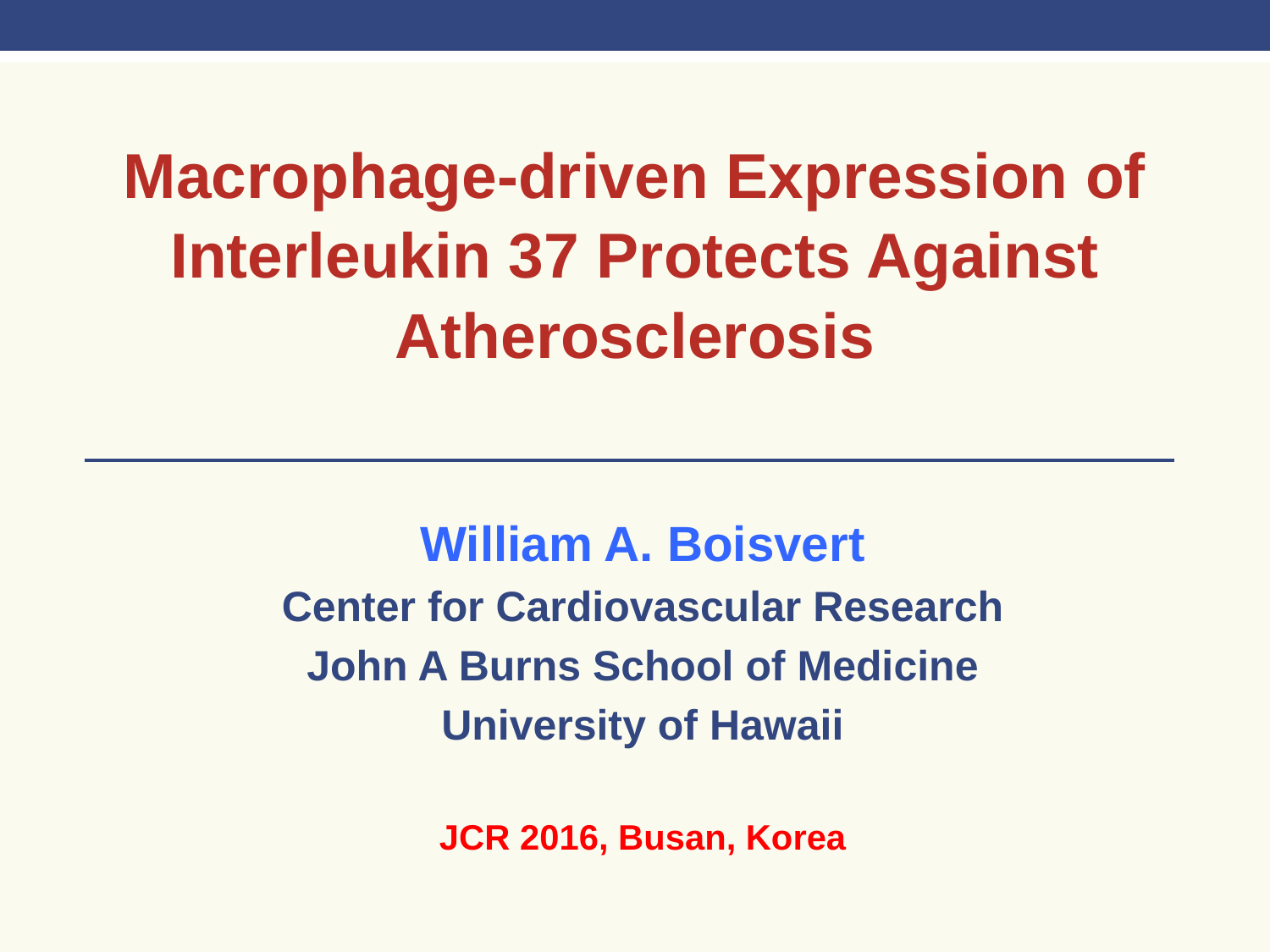

Macrophage-driven Expression of Interleukin 37 Protects Against Atherosclerosis

William A. Boisvert
Center for Cardiovascular Research
John A Burns School of Medicine
University of Hawaii

JCR 2016, Busan, Korea